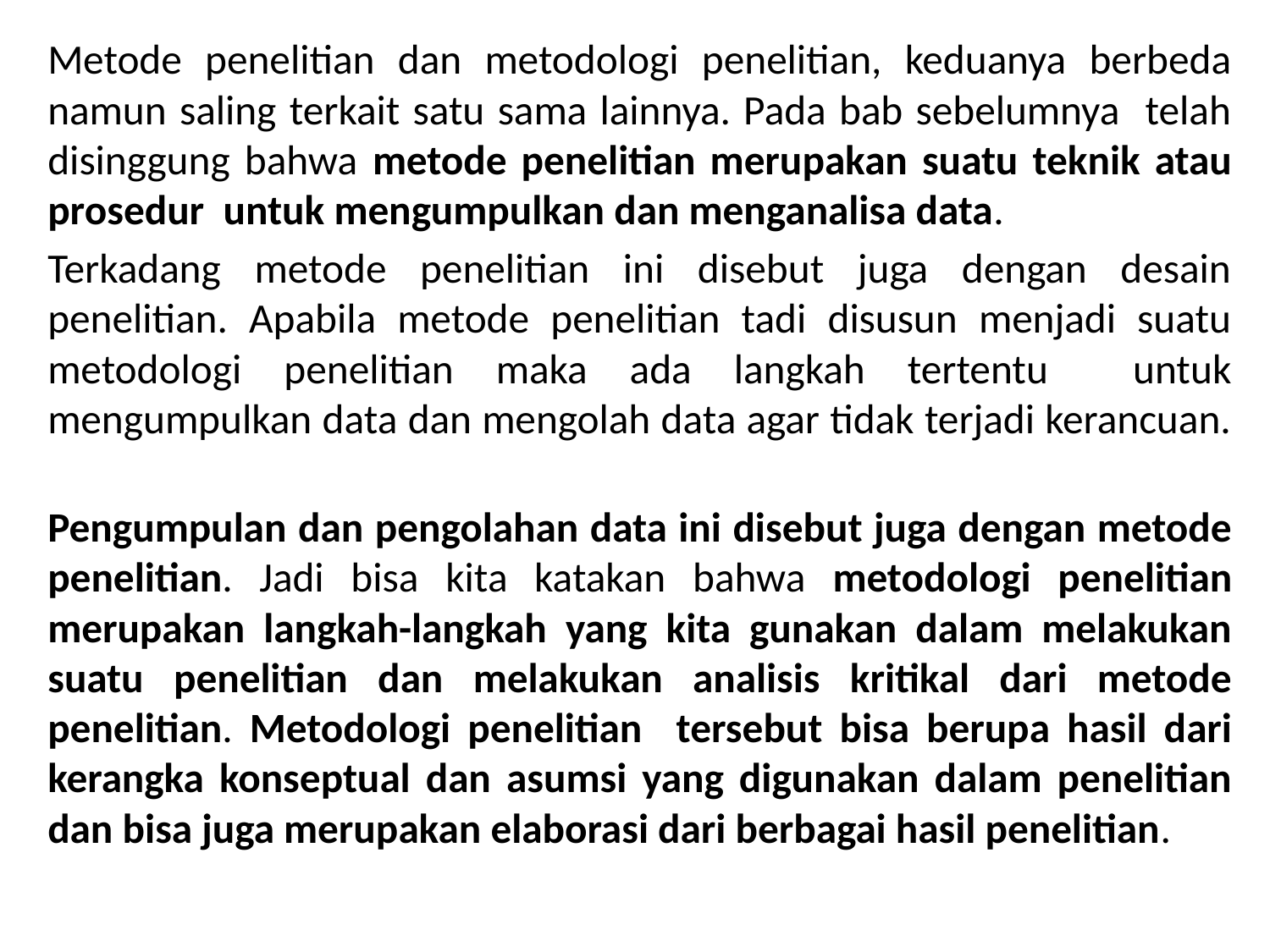

Metode penelitian dan metodologi penelitian, keduanya berbeda namun saling terkait satu sama lainnya. Pada bab sebelumnya  telah disinggung bahwa metode penelitian merupakan suatu teknik atau prosedur  untuk mengumpulkan dan menganalisa data.
Terkadang metode penelitian ini disebut juga dengan desain penelitian. Apabila metode penelitian tadi disusun menjadi suatu metodologi penelitian maka ada langkah tertentu  untuk mengumpulkan data dan mengolah data agar tidak terjadi kerancuan.
Pengumpulan dan pengolahan data ini disebut juga dengan metode penelitian. Jadi bisa kita katakan bahwa metodologi penelitian merupakan langkah-langkah yang kita gunakan dalam melakukan suatu penelitian dan melakukan analisis kritikal dari metode penelitian. Metodologi penelitian  tersebut bisa berupa hasil dari kerangka konseptual dan asumsi yang digunakan dalam penelitian dan bisa juga merupakan elaborasi dari berbagai hasil penelitian.